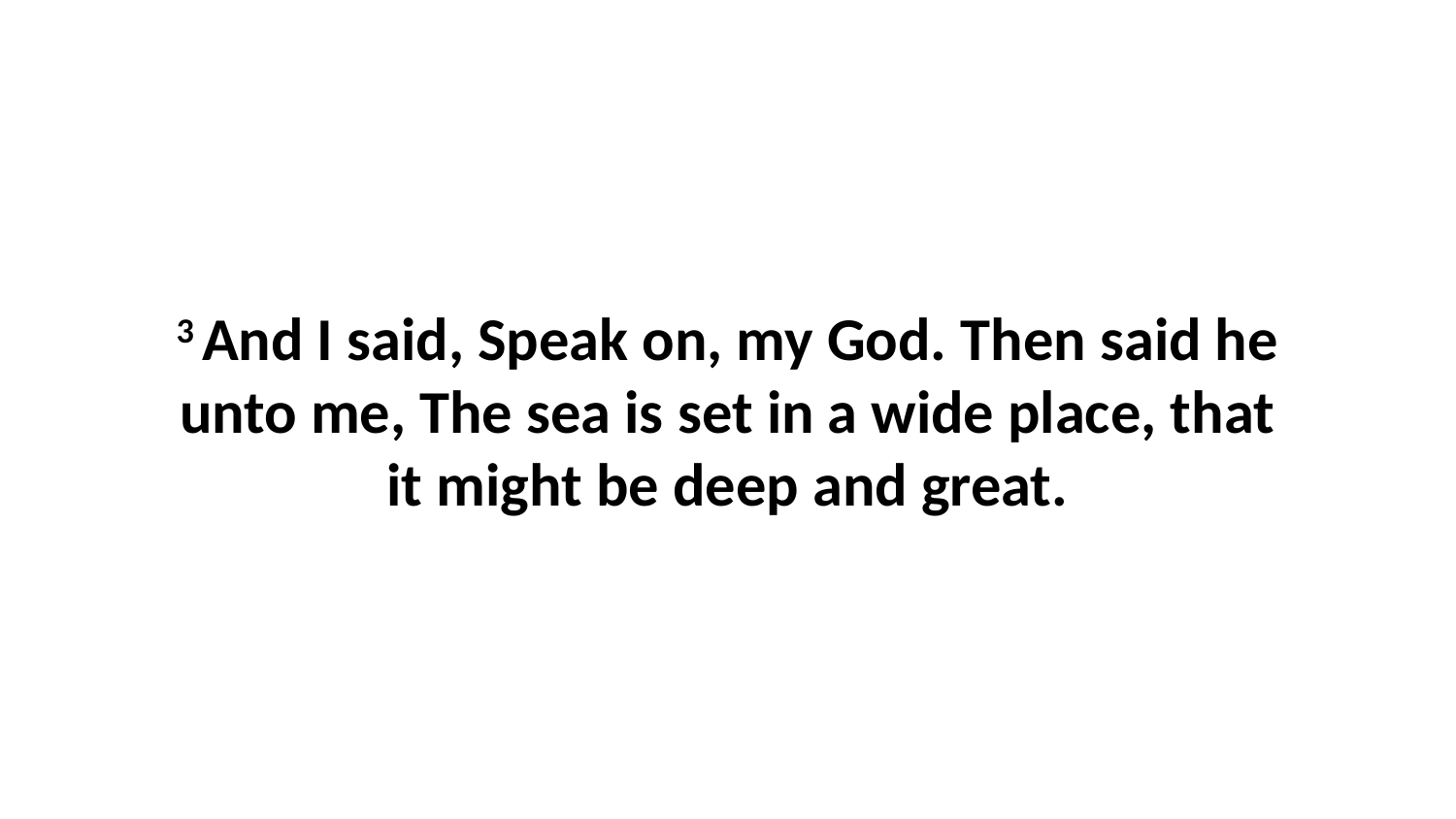

3 And I said, Speak on, my God. Then said he unto me, The sea is set in a wide place, that it might be deep and great.